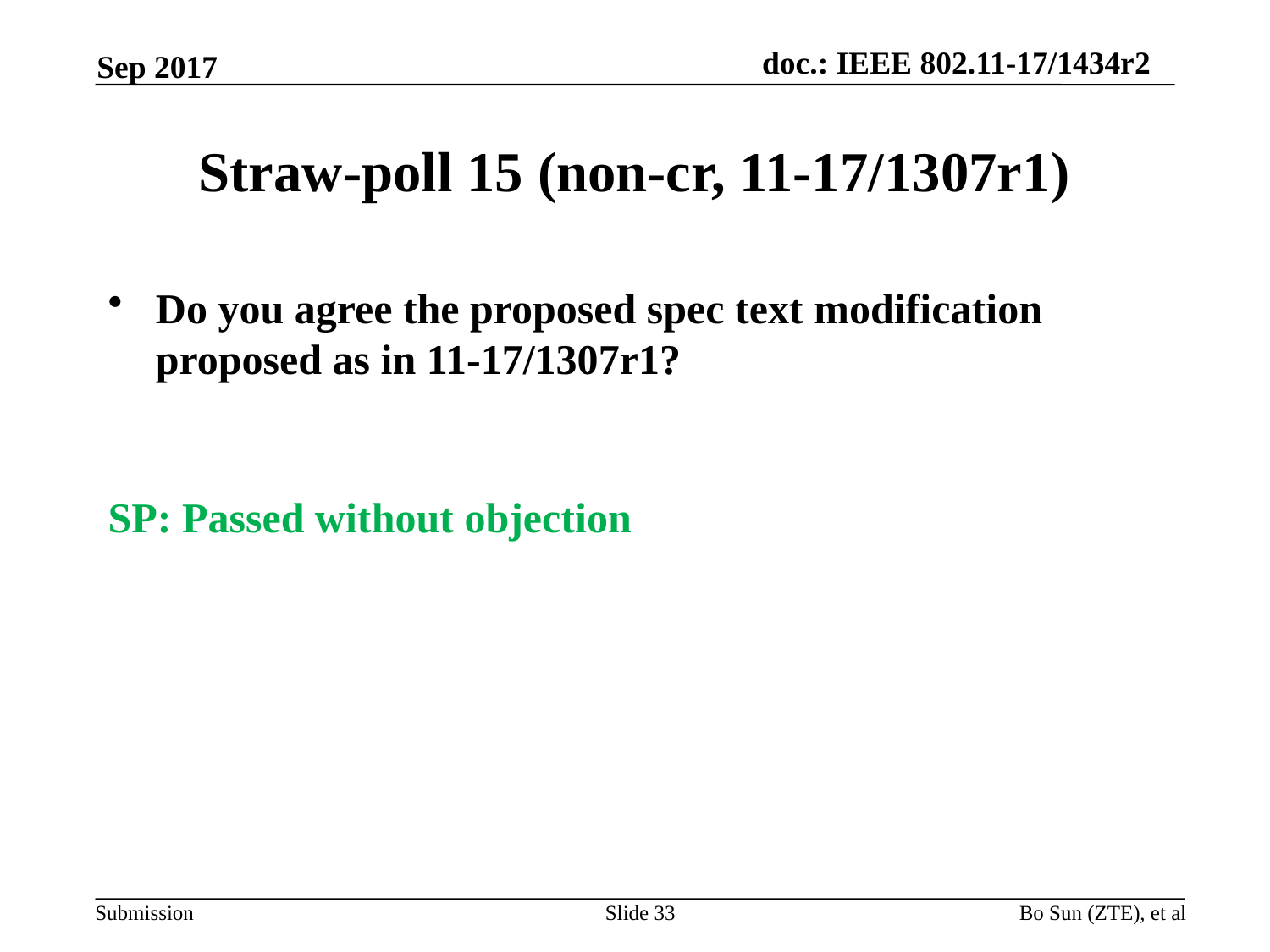

Sep 2017
# Straw-poll 15 (non-cr, 11-17/1307r1)
Do you agree the proposed spec text modification proposed as in 11-17/1307r1?

SP: Passed without objection

Slide 33
Bo Sun (ZTE), et al